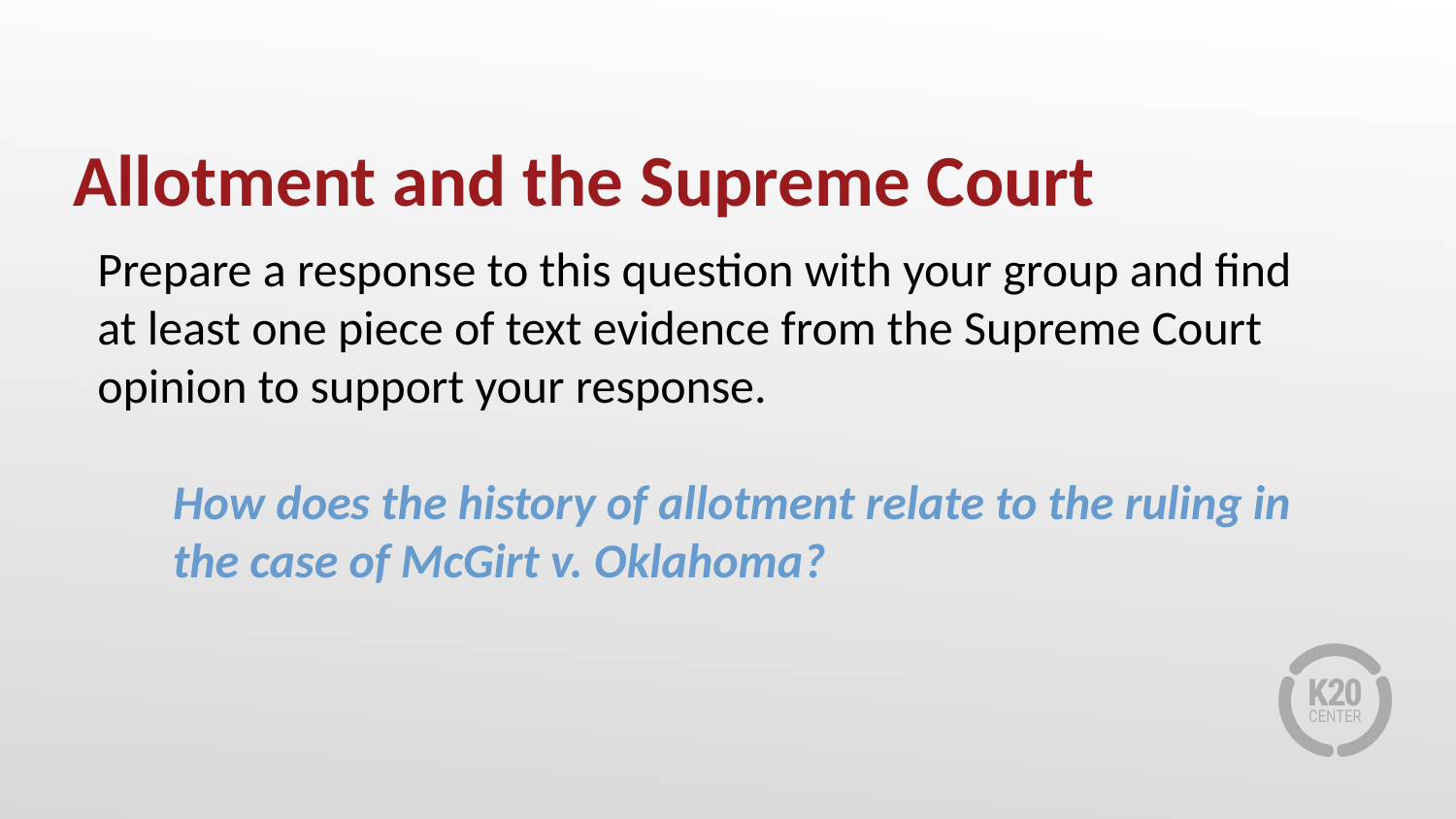

# Allotment and the Supreme Court
Prepare a response to this question with your group and find at least one piece of text evidence from the Supreme Court opinion to support your response.

How does the history of allotment relate to the ruling in the case of McGirt v. Oklahoma?